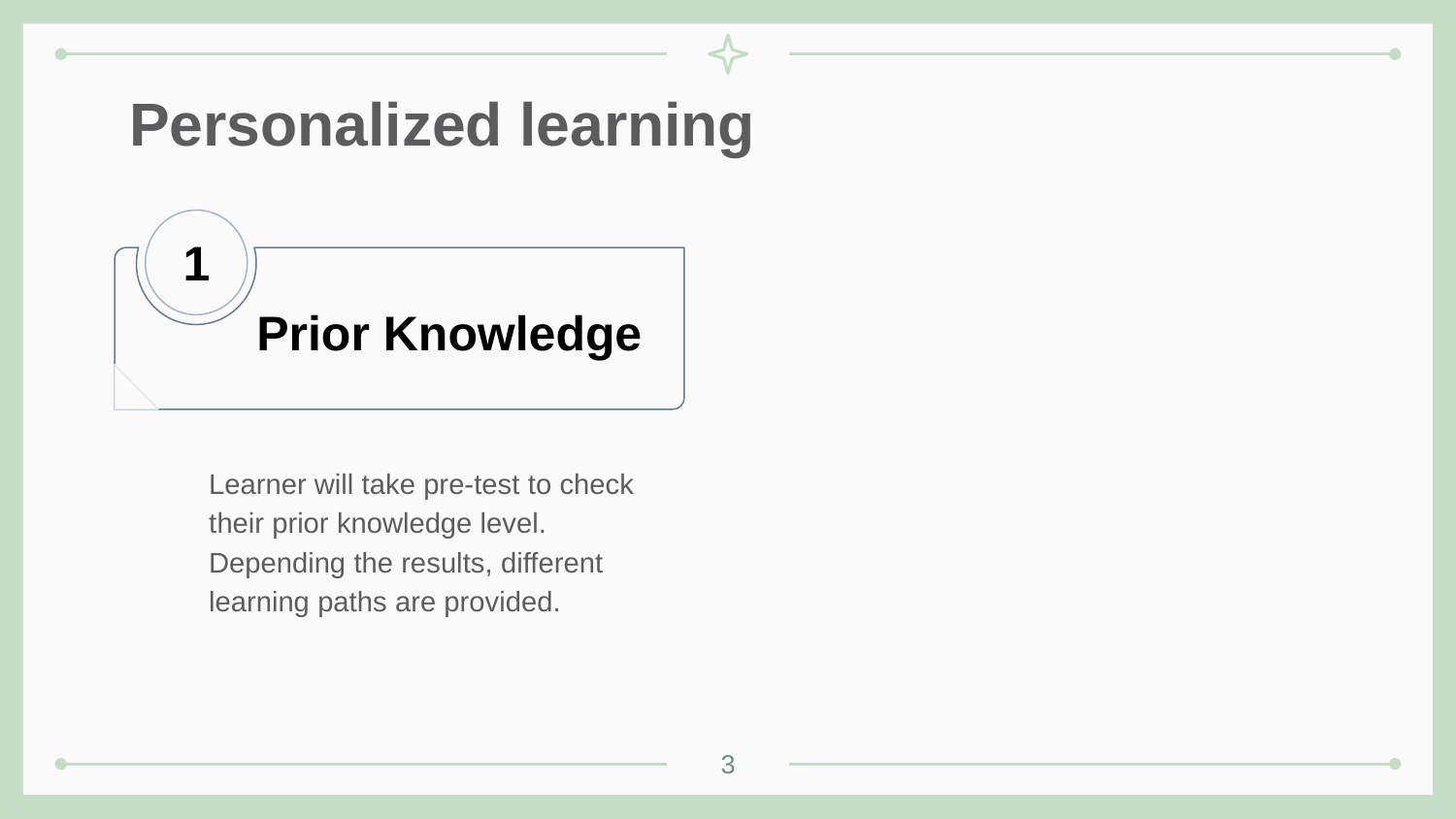

# Personalized learning

1
Prior Knowledge
Learner will take pre-test to check their prior knowledge level. Depending the results, different learning paths are provided.
3